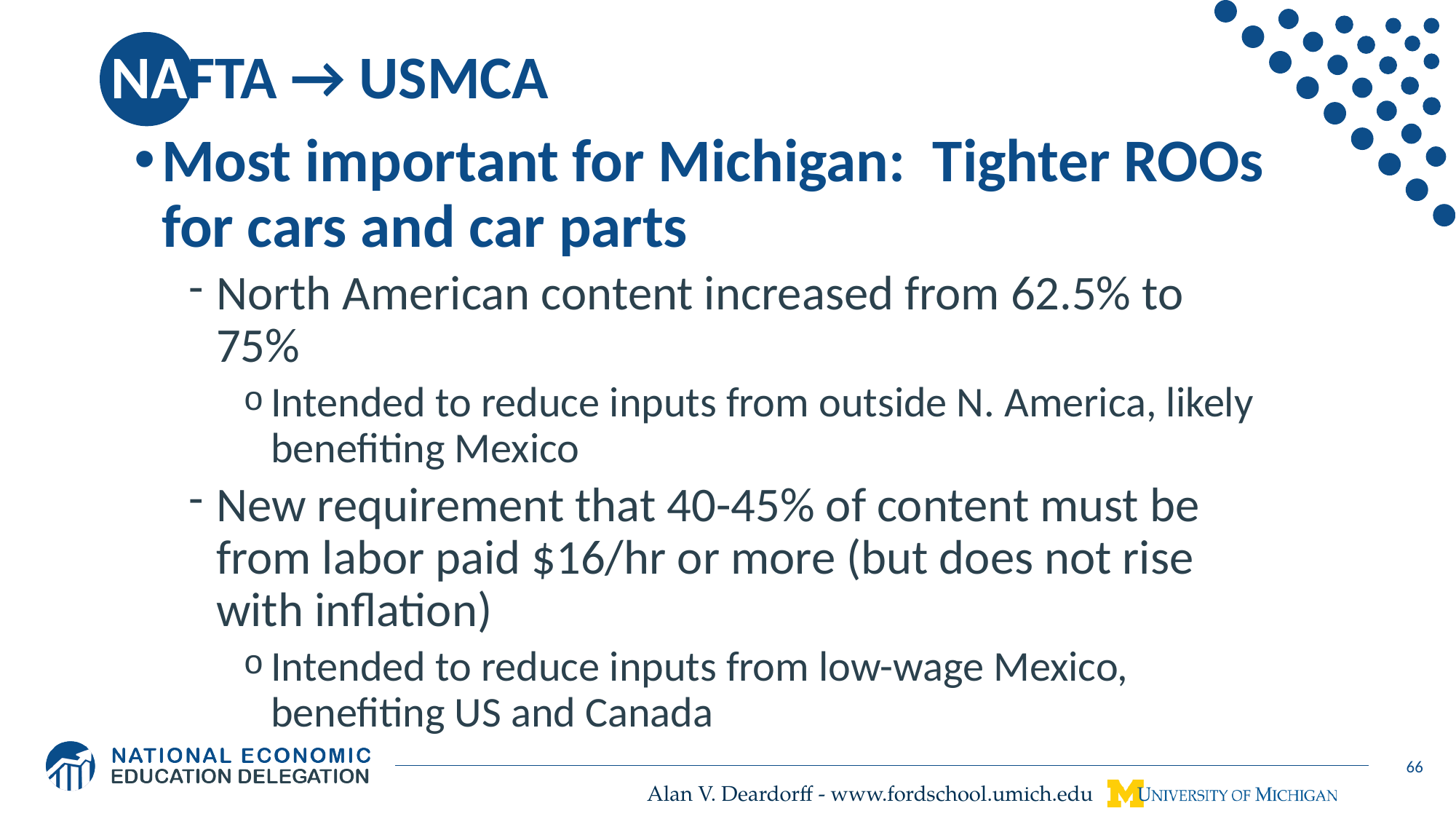

66
# NAFTA → USMCA
Most important for Michigan:  Tighter ROOs for cars and car parts
North American content increased from 62.5% to 75%
Intended to reduce inputs from outside N. America, likely benefiting Mexico
New requirement that 40-45% of content must be from labor paid $16/hr or more (but does not rise with inflation)
Intended to reduce inputs from low-wage Mexico, benefiting US and Canada